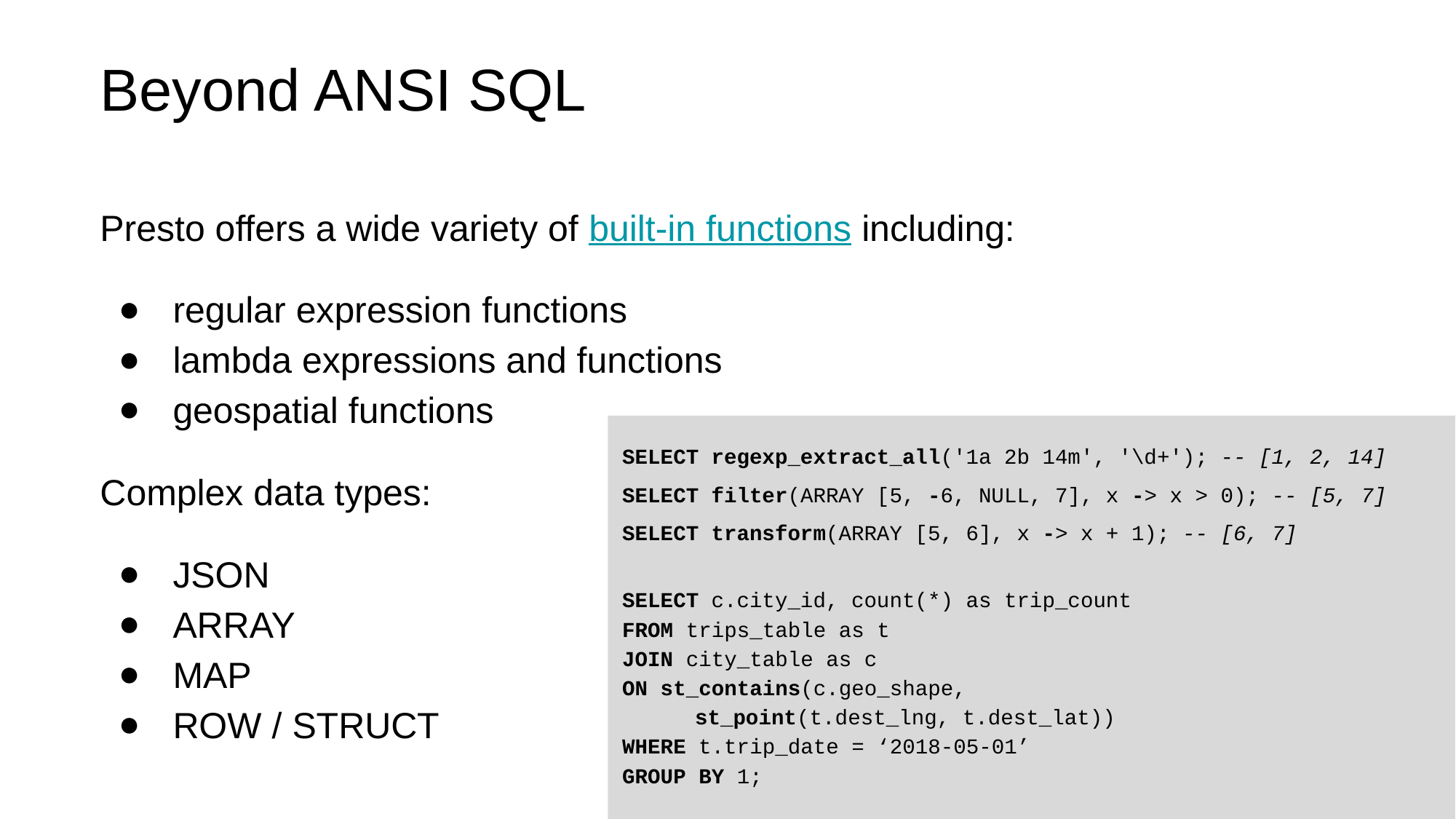

# Beyond ANSI SQL
Presto offers a wide variety of built-in functions including:
regular expression functions
lambda expressions and functions
geospatial functions
Complex data types:
JSON
ARRAY
MAP
ROW / STRUCT
SELECT regexp_extract_all('1a 2b 14m', '\d+'); -- [1, 2, 14]
SELECT filter(ARRAY [5, -6, NULL, 7], x -> x > 0); -- [5, 7]
SELECT transform(ARRAY [5, 6], x -> x + 1); -- [6, 7]
SELECT c.city_id, count(*) as trip_count
FROM trips_table as t
JOIN city_table as c
ON st_contains(c.geo_shape,
st_point(t.dest_lng, t.dest_lat))
WHERE t.trip_date = ‘2018-05-01’
GROUP BY 1;